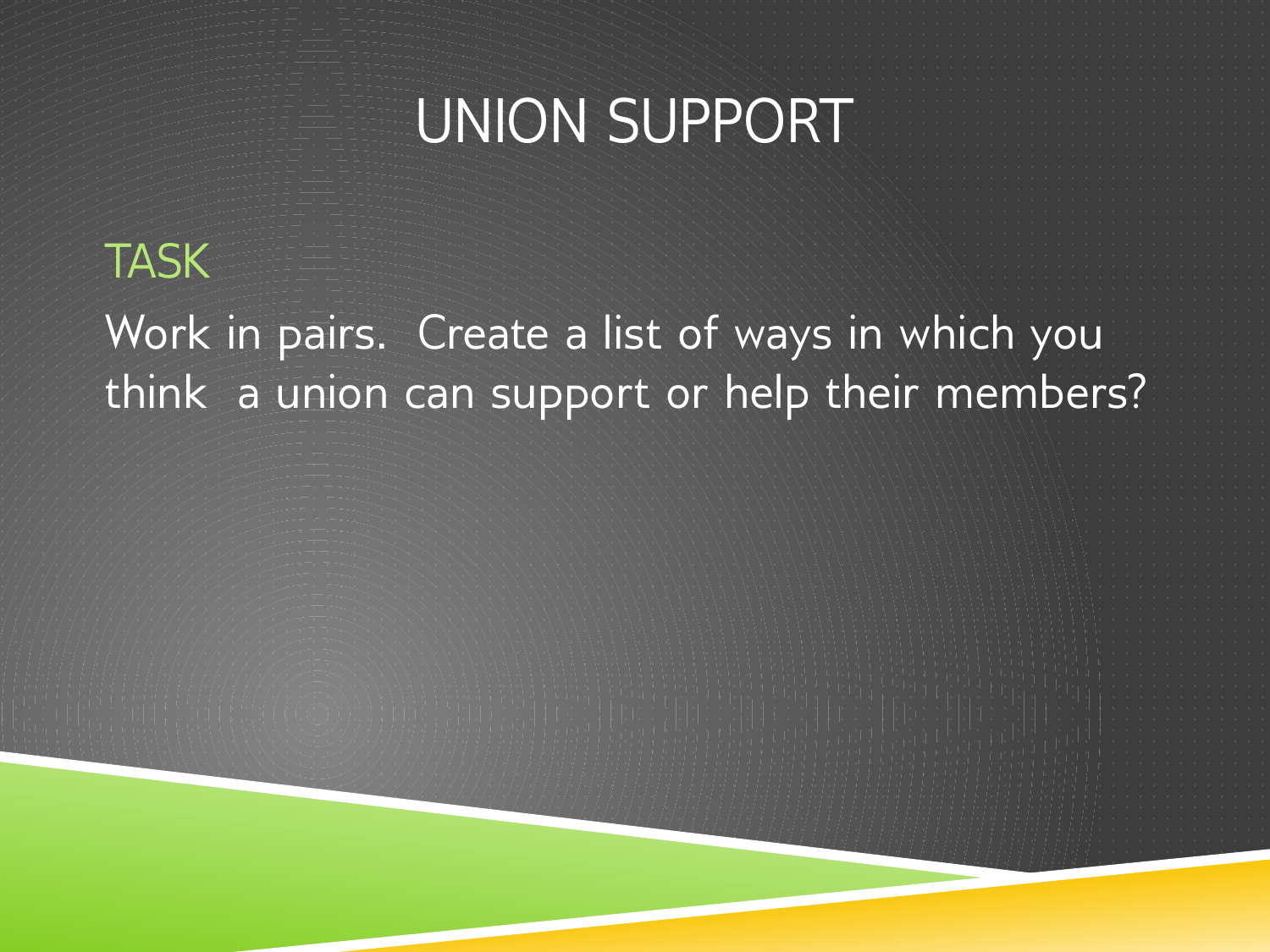

# UNION SUPPORT
TASK
Work in pairs.  Create a list of ways in which you think  a union can support or help their members?